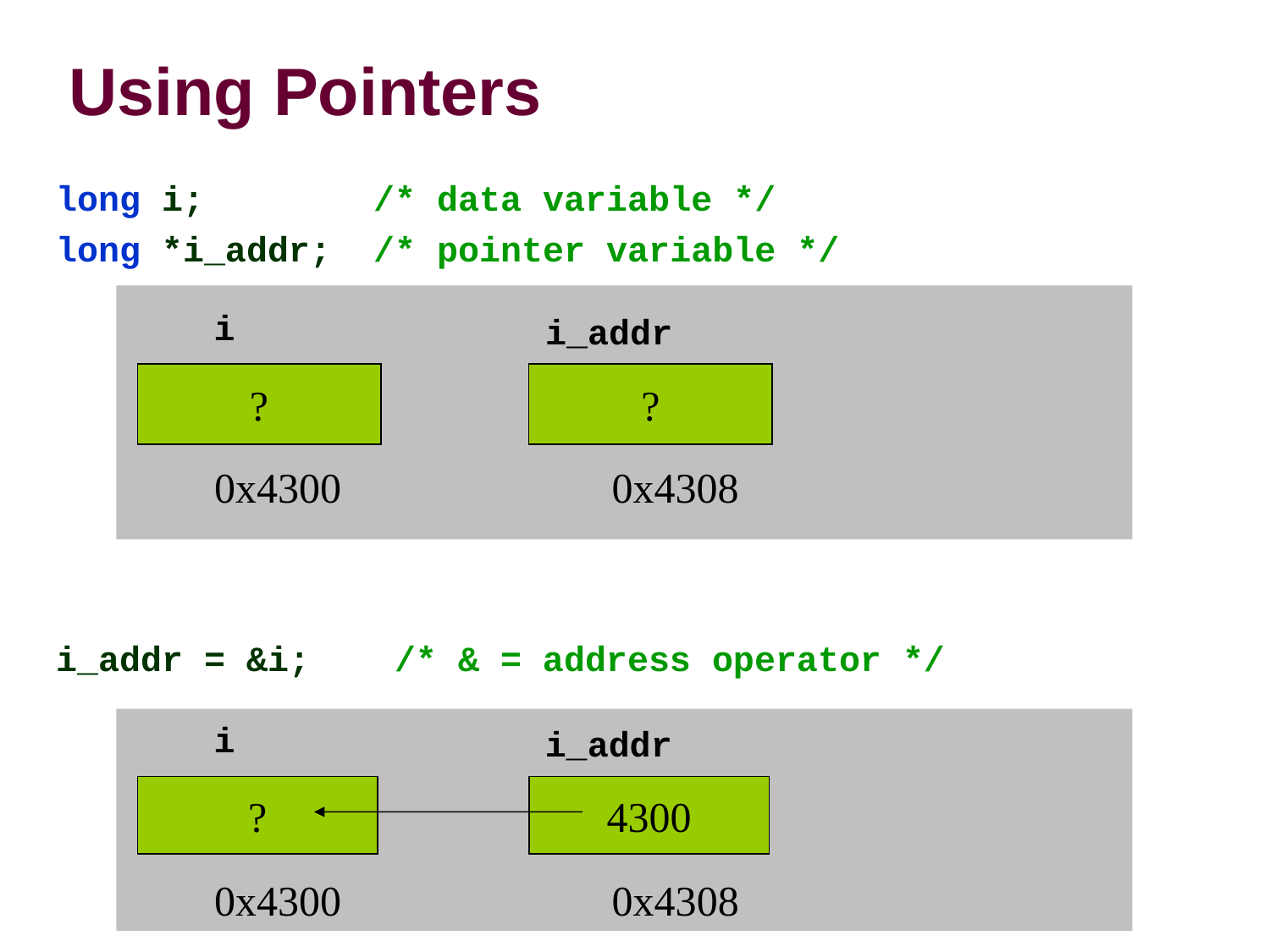

Using Pointers‏

long i;        /* data variable */
long *i_addr;  /* pointer variable */

i_addr = &i;    /* & = address operator */

i
i_addr
?
?
0x4300
0x4308

i
i_addr
?
4300

0x4300
0x4308